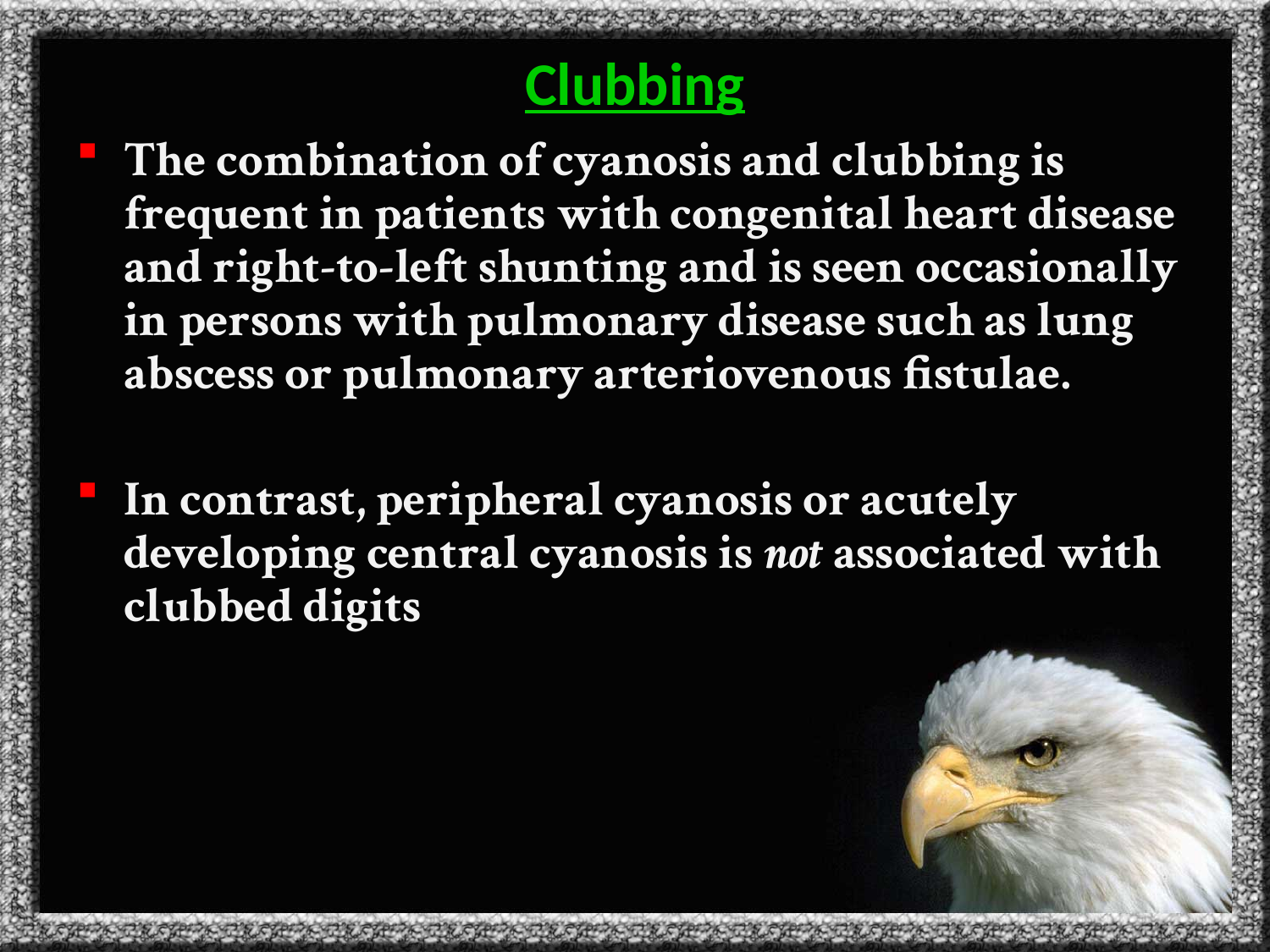

# Clubbing
The combination of cyanosis and clubbing is frequent in patients with congenital heart disease and right-to-left shunting and is seen occasionally in persons with pulmonary disease such as lung abscess or pulmonary arteriovenous fistulae.

In contrast, peripheral cyanosis or acutely developing central cyanosis is not associated with clubbed digits